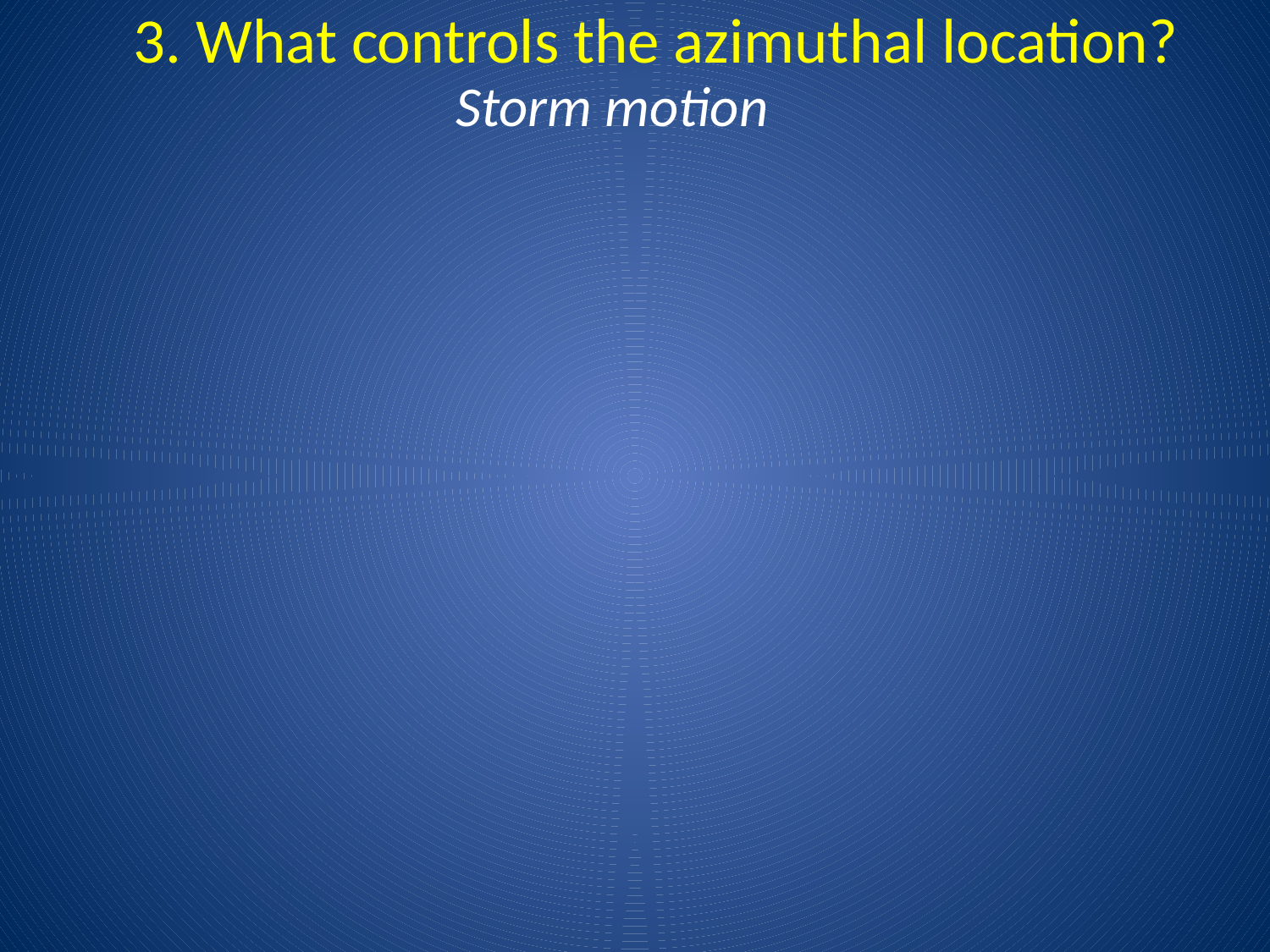

3. What controls the azimuthal location?
Storm motion